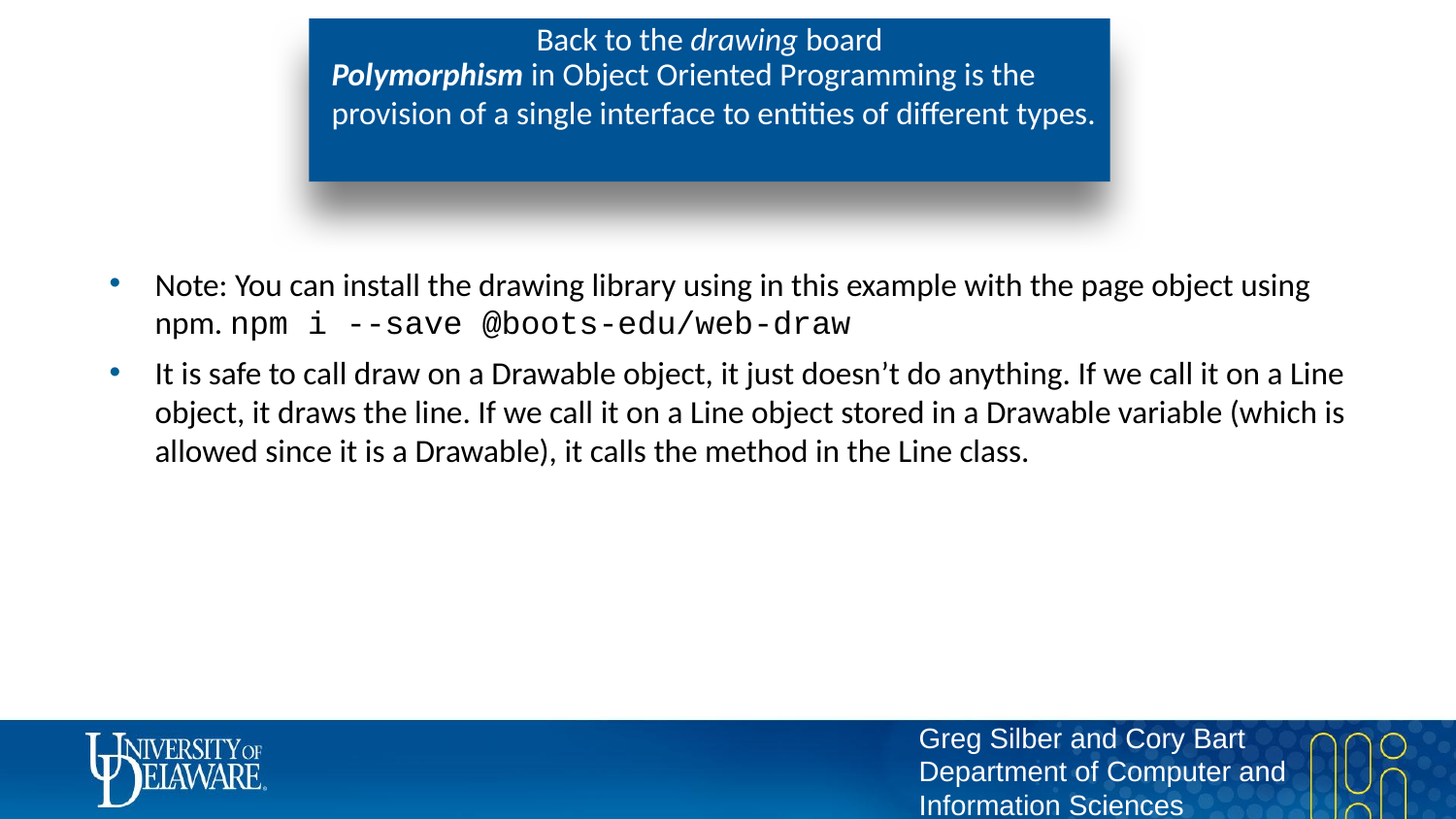

# Back to the drawing board
Polymorphism in Object Oriented Programming is the provision of a single interface to entities of different types.

Note: You can install the drawing library using in this example with the page object using npm. npm i --save @boots-edu/web-draw
It is safe to call draw on a Drawable object, it just doesn’t do anything. If we call it on a Line object, it draws the line. If we call it on a Line object stored in a Drawable variable (which is allowed since it is a Drawable), it calls the method in the Line class.